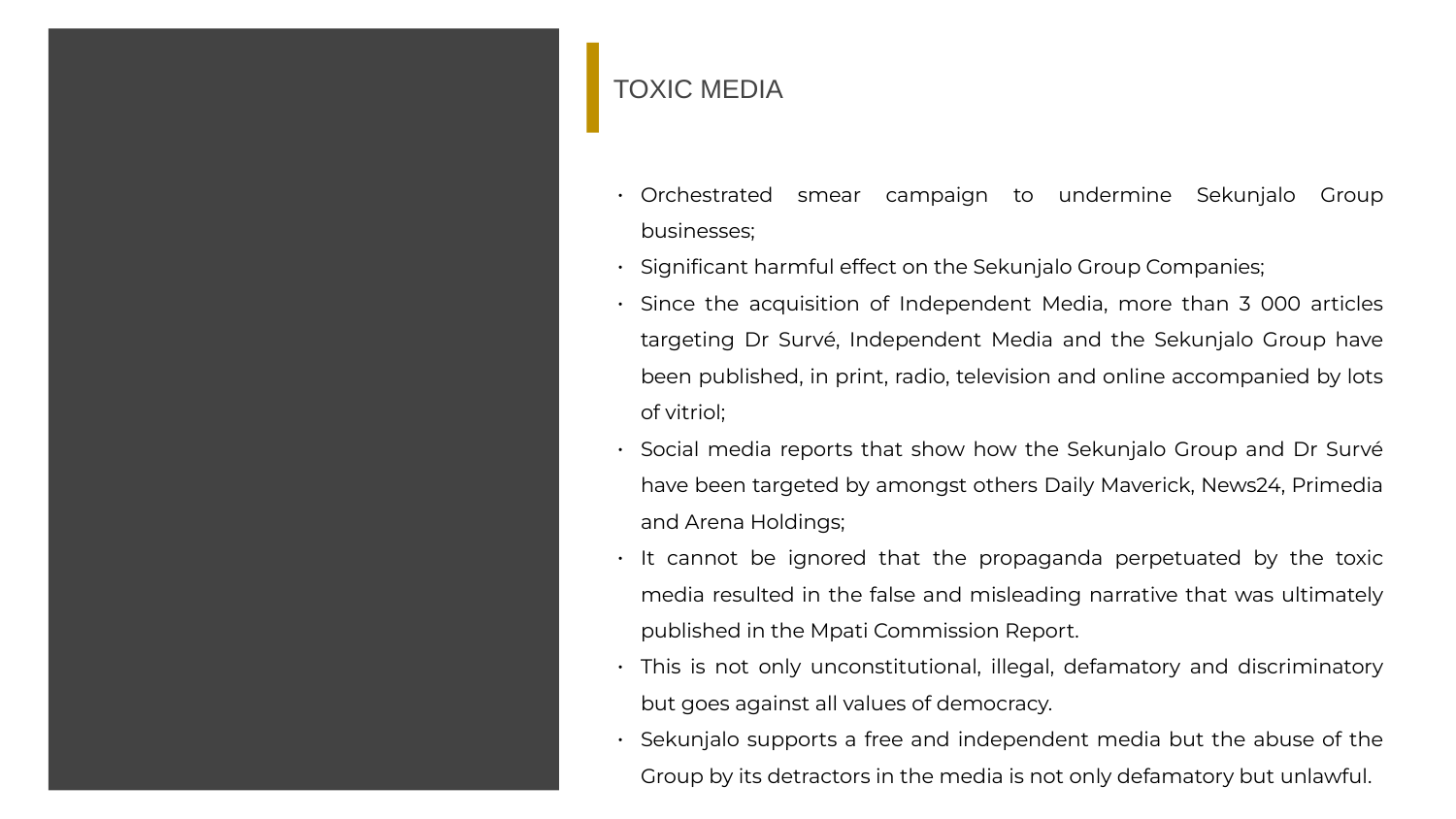

TOXIC MEDIA

Orchestrated smear campaign to undermine Sekunjalo Group businesses;
Significant harmful effect on the Sekunjalo Group Companies;
Since the acquisition of Independent Media, more than 3 000 articles targeting Dr Survé, Independent Media and the Sekunjalo Group have been published, in print, radio, television and online accompanied by lots of vitriol;
Social media reports that show how the Sekunjalo Group and Dr Survé have been targeted by amongst others Daily Maverick, News24, Primedia and Arena Holdings;
It cannot be ignored that the propaganda perpetuated by the toxic media resulted in the false and misleading narrative that was ultimately published in the Mpati Commission Report.
This is not only unconstitutional, illegal, defamatory and discriminatory but goes against all values of democracy.
Sekunjalo supports a free and independent media but the abuse of the Group by its detractors in the media is not only defamatory but unlawful.